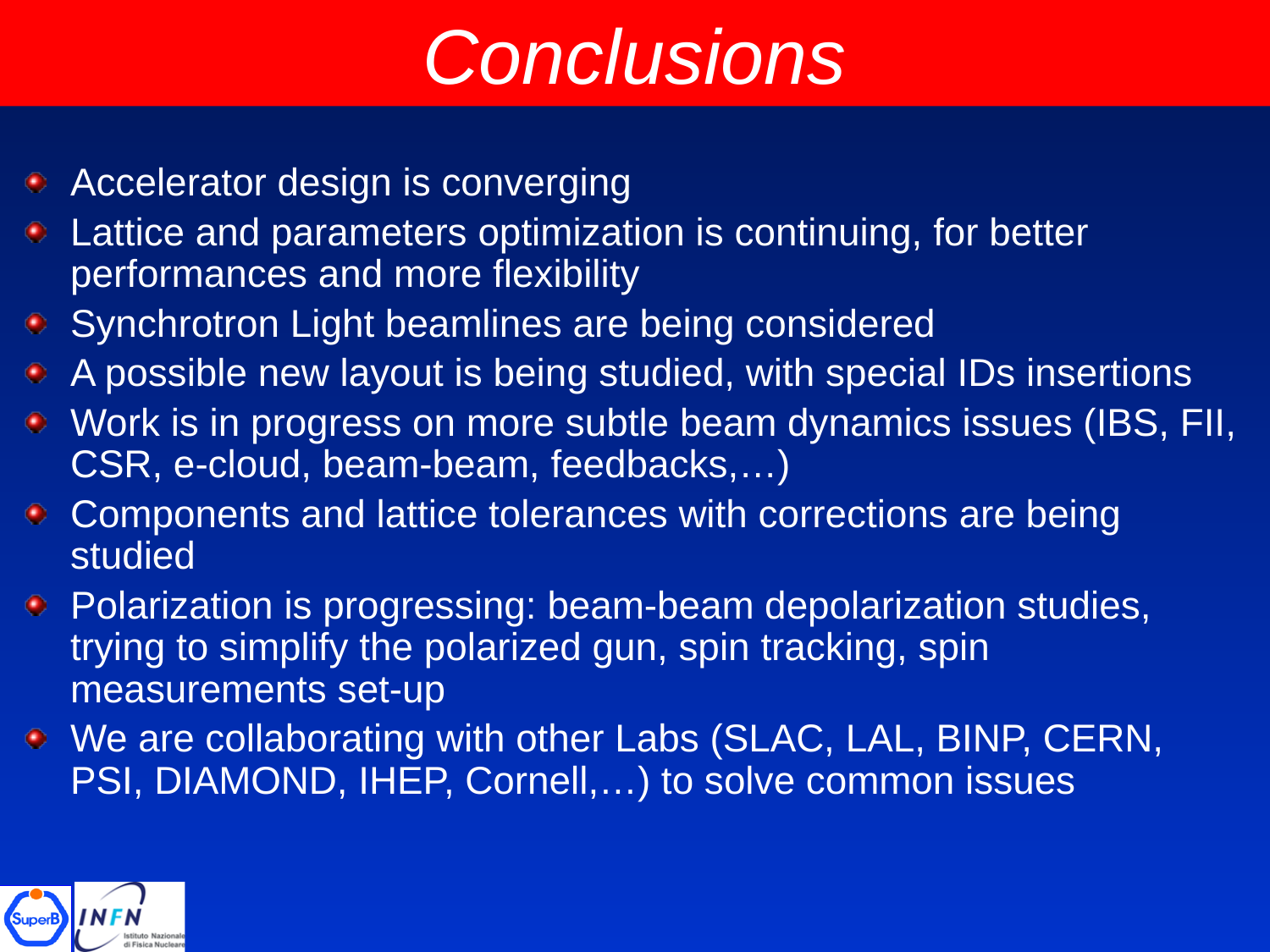

# Conclusions
Accelerator design is converging
Lattice and parameters optimization is continuing, for better performances and more flexibility
Synchrotron Light beamlines are being considered
A possible new layout is being studied, with special IDs insertions
Work is in progress on more subtle beam dynamics issues (IBS, FII, CSR, e-cloud, beam-beam, feedbacks,…)
Components and lattice tolerances with corrections are being studied
Polarization is progressing: beam-beam depolarization studies, trying to simplify the polarized gun, spin tracking, spin measurements set-up
We are collaborating with other Labs (SLAC, LAL, BINP, CERN, PSI, DIAMOND, IHEP, Cornell,…) to solve common issues